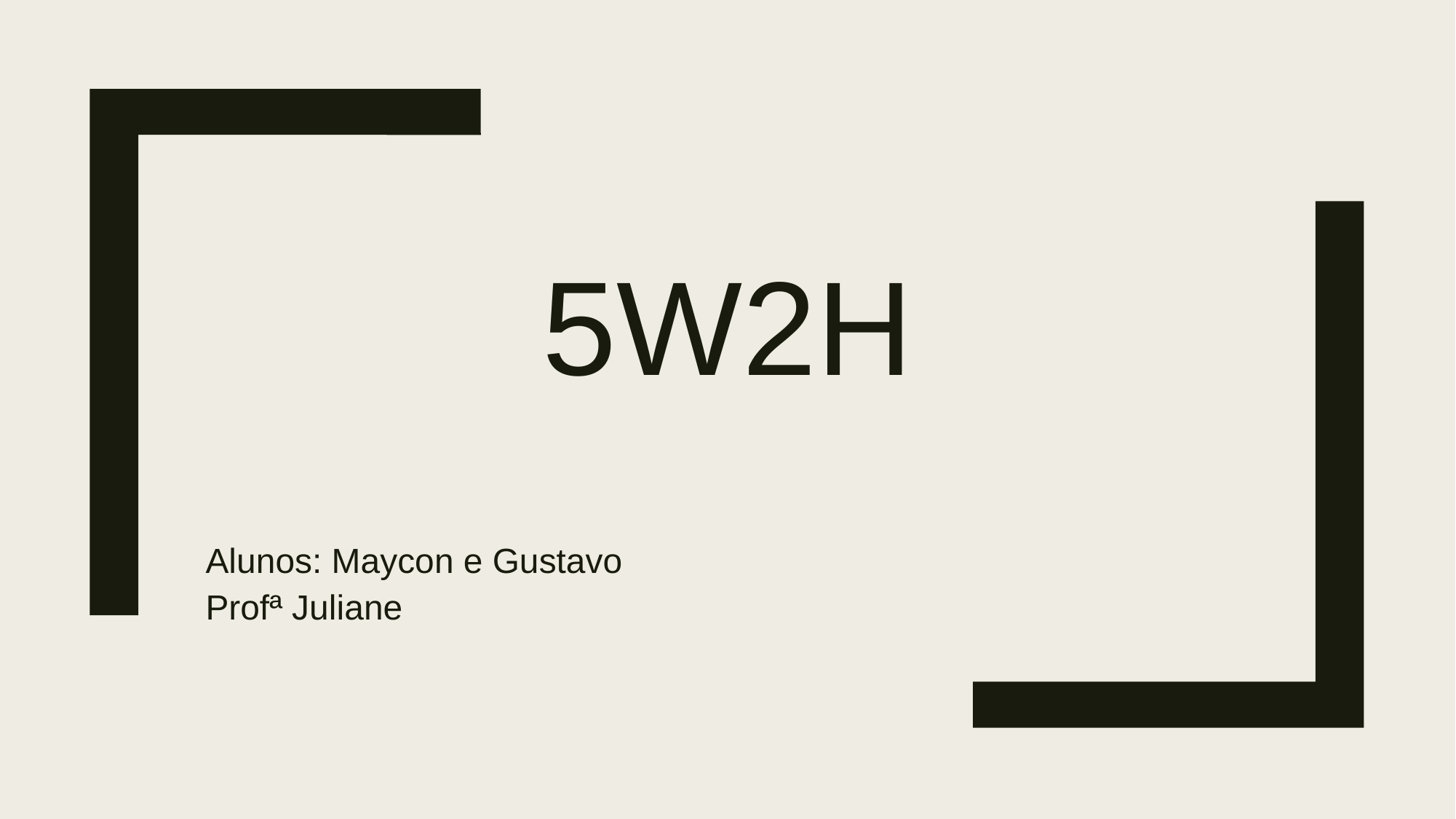

# 5w2h
Alunos: Maycon e Gustavo
Profª Juliane